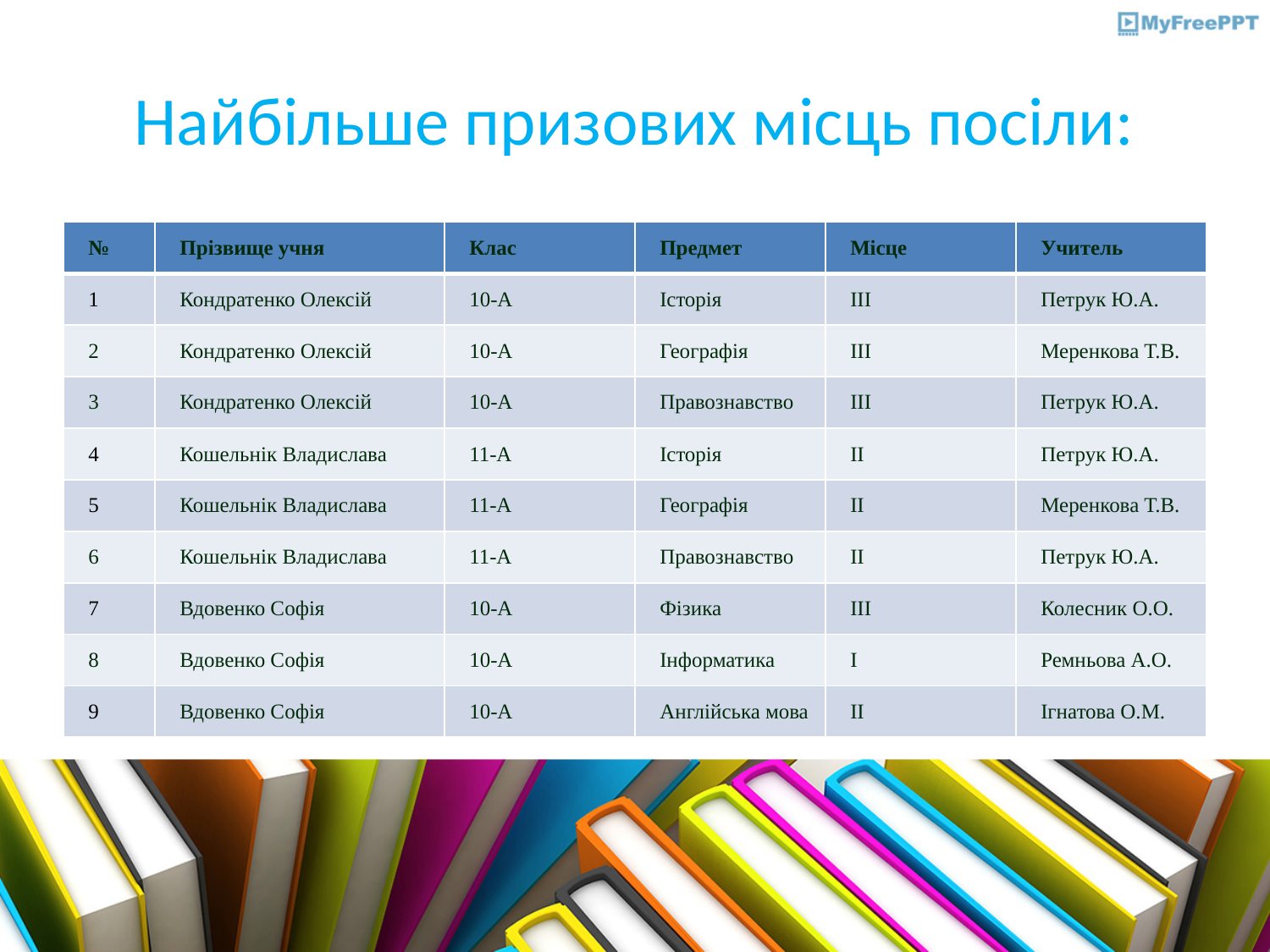

# Найбільше призових місць посіли:
| № | Прізвище учня | Клас | Предмет | Місце | Учитель |
| --- | --- | --- | --- | --- | --- |
| 1 | Кондратенко Олексій | 10-А | Історія | ІІІ | Петрук Ю.А. |
| 2 | Кондратенко Олексій | 10-А | Географія | ІІІ | Меренкова Т.В. |
| 3 | Кондратенко Олексій | 10-А | Правознавство | ІІІ | Петрук Ю.А. |
| 4 | Кошельнік Владислава | 11-А | Історія | ІІ | Петрук Ю.А. |
| 5 | Кошельнік Владислава | 11-А | Географія | ІІ | Меренкова Т.В. |
| 6 | Кошельнік Владислава | 11-А | Правознавство | ІІ | Петрук Ю.А. |
| 7 | Вдовенко Софія | 10-А | Фізика | ІІІ | Колесник О.О. |
| 8 | Вдовенко Софія | 10-А | Інформатика | І | Ремньова А.О. |
| 9 | Вдовенко Софія | 10-А | Англійська мова | ІІ | Ігнатова О.М. |